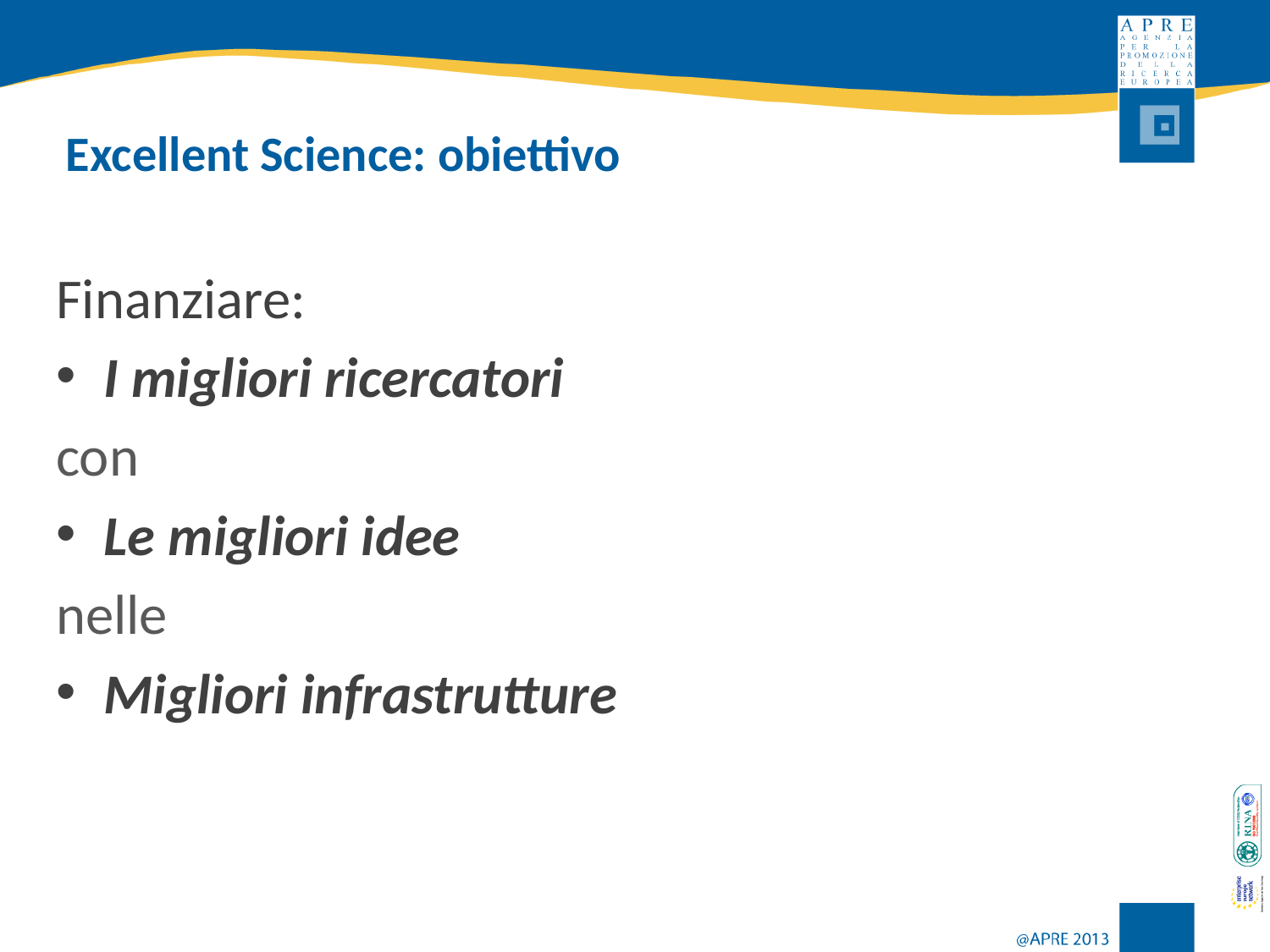

# Excellent Science: obiettivo
Finanziare:
I migliori ricercatori
con
Le migliori idee
nelle
Migliori infrastrutture